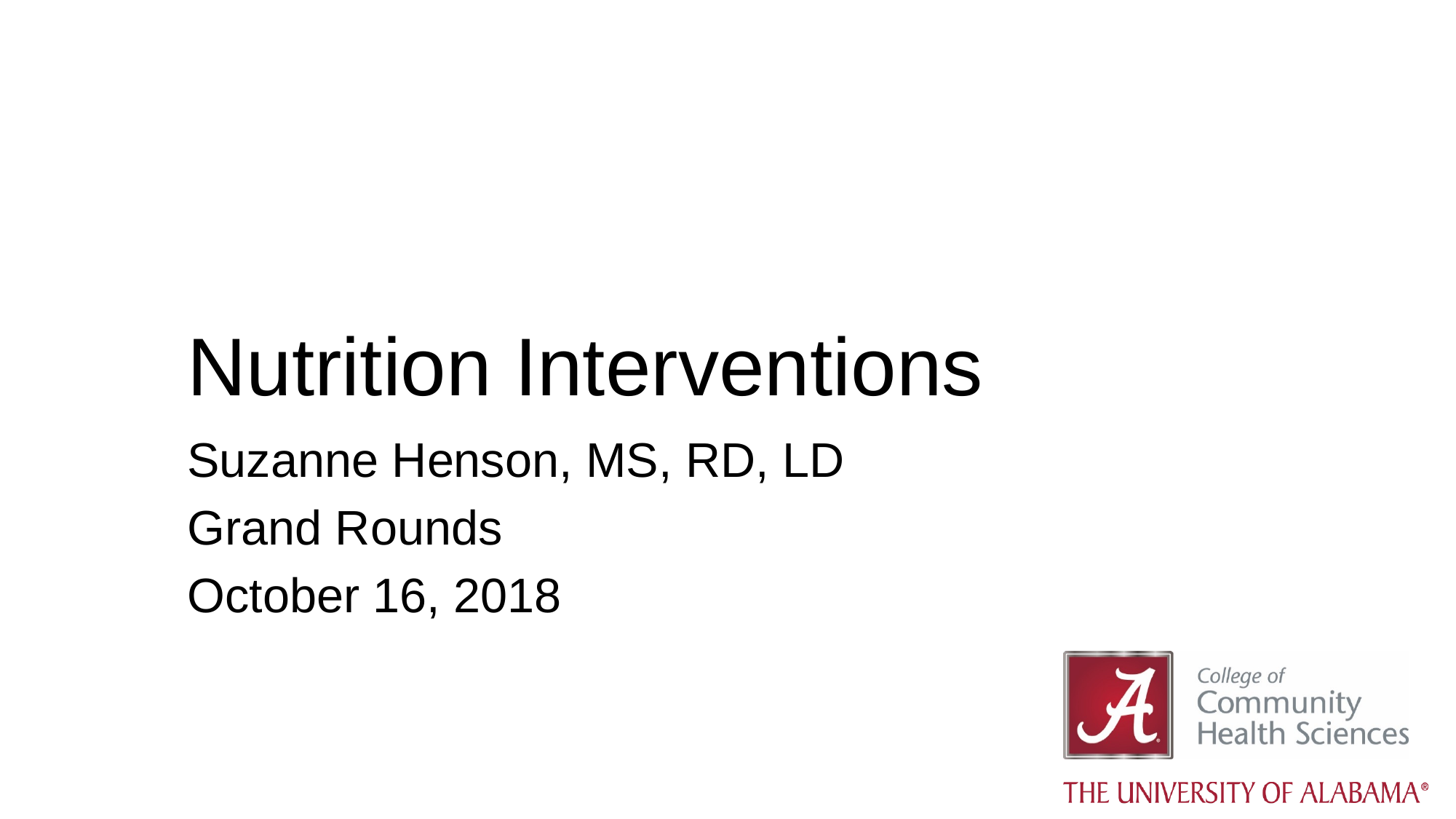

# Nutrition Interventions
Suzanne Henson, MS, RD, LD
Grand Rounds
October 16, 2018